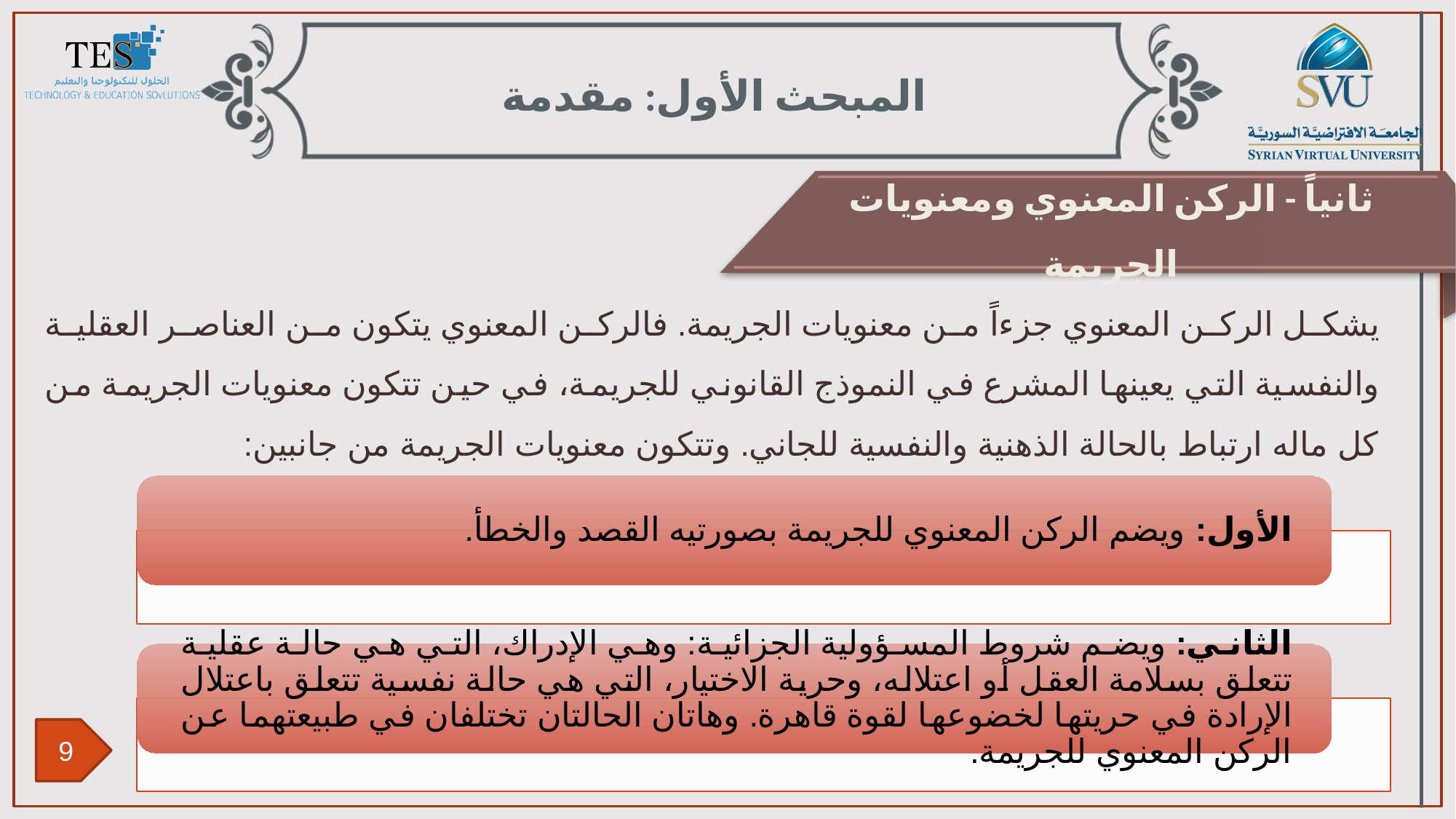

المبحث الأول: مقدمة
ثانياً - الركن المعنوي ومعنويات الجريمة
يشكل الركن المعنوي جزءاً من معنويات الجريمة. فالركن المعنوي يتكون من العناصر العقلية والنفسية التي يعينها المشرع في النموذج القانوني للجريمة، في حين تتكون معنويات الجريمة من كل ماله ارتباط بالحالة الذهنية والنفسية للجاني. وتتكون معنويات الجريمة من جانبين:

الأول: ويضم الركن المعنوي للجريمة بصورتيه القصد والخطأ.
الثاني: ويضم شروط المسؤولية الجزائية: وهي الإدراك، التي هي حالة عقلية تتعلق بسلامة العقل أو اعتلاله، وحرية الاختيار، التي هي حالة نفسية تتعلق باعتلال الإرادة في حريتها لخضوعها لقوة قاهرة. وهاتان الحالتان تختلفان في طبيعتهما عن الركن المعنوي للجريمة.